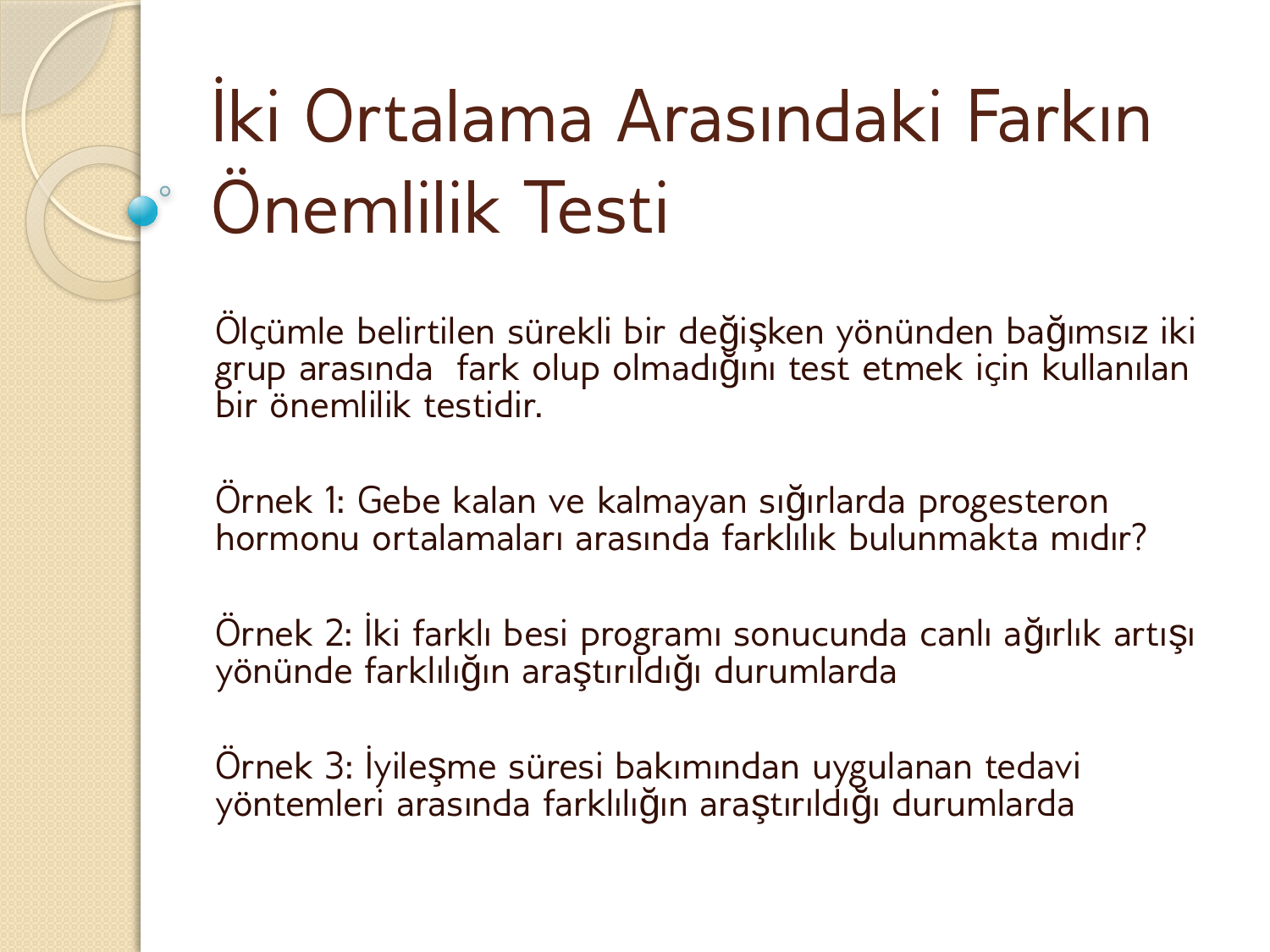

# İki Ortalama Arasındaki Farkın Önemlilik Testi

Ölçümle belirtilen sürekli bir değişken yönünden bağımsız iki grup arasında  fark olup olmadığını test etmek için kullanılan bir önemlilik testidir.

Örnek 1: Gebe kalan ve kalmayan sığırlarda progesteron hormonu ortalamaları arasında farklılık bulunmakta mıdır?

Örnek 2: İki farklı besi programı sonucunda canlı ağırlık artışı yönünde farklılığın araştırıldığı durumlarda

Örnek 3: İyileşme süresi bakımından uygulanan tedavi yöntemleri arasında farklılığın araştırıldığı durumlarda